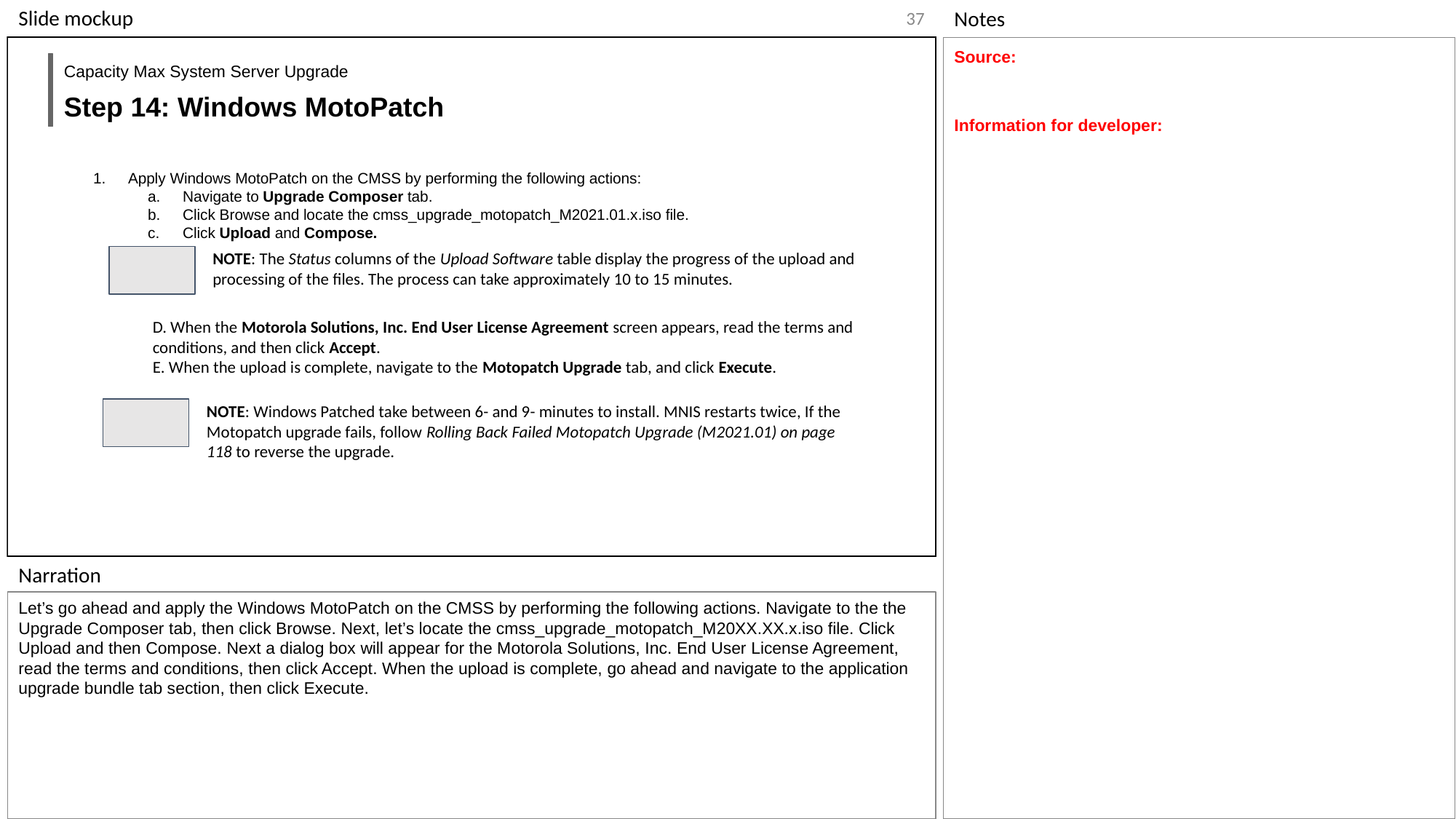

37
Source:

Information for developer:

Capacity Max System Server Upgrade

Step 14: Windows MotoPatch
Apply Windows MotoPatch on the CMSS by performing the following actions:
Navigate to Upgrade Composer tab.
Click Browse and locate the cmss_upgrade_motopatch_M2021.01.x.iso file.
Click Upload and Compose.

NOTE: The Status columns of the Upload Software table display the progress of the upload and processing of the files. The process can take approximately 10 to 15 minutes.

D. When the Motorola Solutions, Inc. End User License Agreement screen appears, read the terms and conditions, and then click Accept.
E. When the upload is complete, navigate to the Motopatch Upgrade tab, and click Execute.
NOTE: Windows Patched take between 6- and 9- minutes to install. MNIS restarts twice, If the Motopatch upgrade fails, follow Rolling Back Failed Motopatch Upgrade (M2021.01) on page 118 to reverse the upgrade.

Let’s go ahead and apply the Windows MotoPatch on the CMSS by performing the following actions. Navigate to the the Upgrade Composer tab, then click Browse. Next, let’s locate the cmss_upgrade_motopatch_M20XX.XX.x.iso file. Click Upload and then Compose. Next a dialog box will appear for the Motorola Solutions, Inc. End User License Agreement, read the terms and conditions, then click Accept. When the upload is complete, go ahead and navigate to the application upgrade bundle tab section, then click Execute.